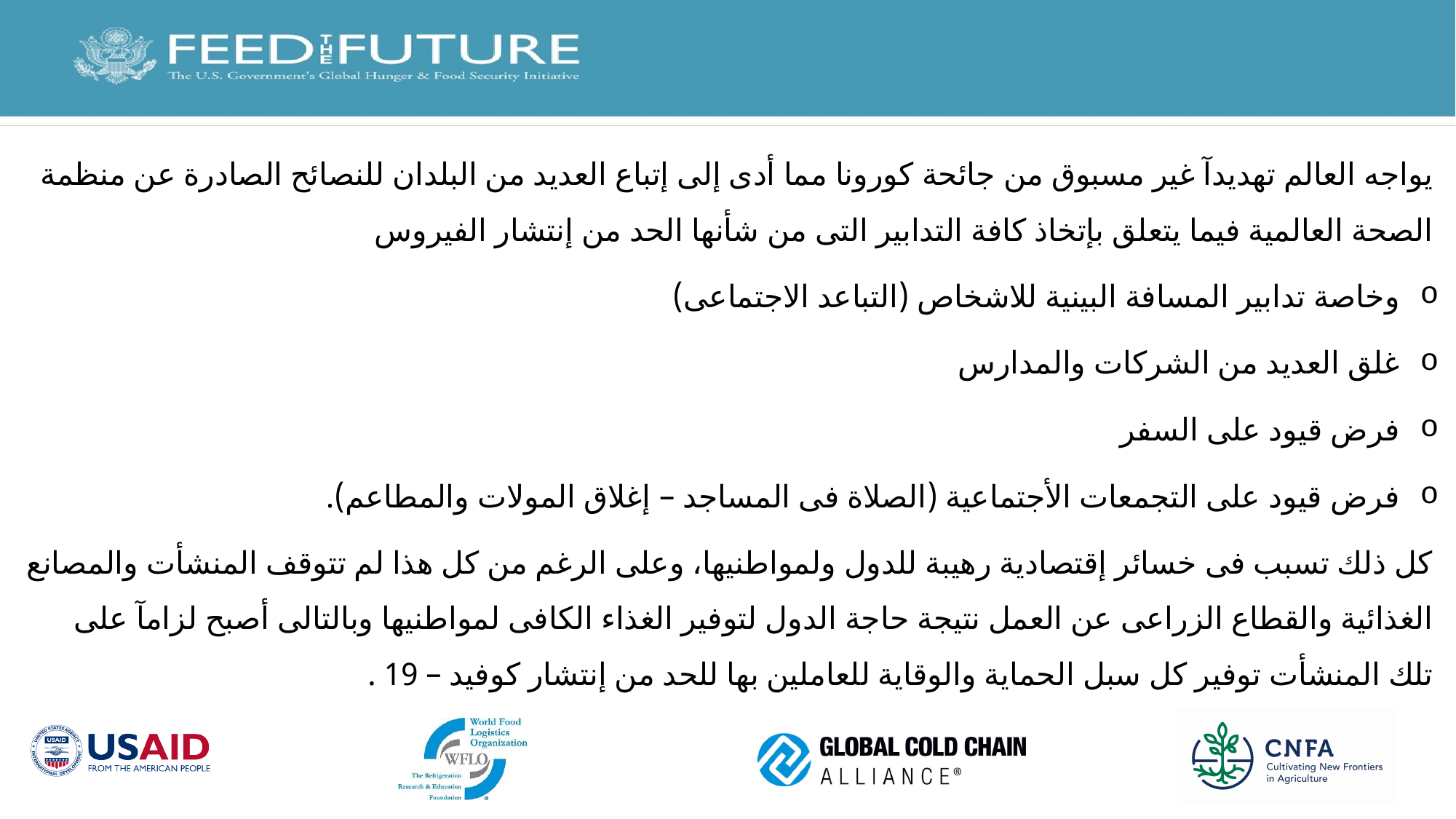

يواجه العالم تهديدآ غير مسبوق من جائحة كورونا مما أدى إلى إتباع العديد من البلدان للنصائح الصادرة عن منظمة الصحة العالمية فيما يتعلق بإتخاذ كافة التدابير التى من شأنها الحد من إنتشار الفيروس
 وخاصة تدابير المسافة البينية للاشخاص (التباعد الاجتماعى)
 غلق العديد من الشركات والمدارس
 فرض قيود على السفر
 فرض قيود على التجمعات الأجتماعية (الصلاة فى المساجد – إغلاق المولات والمطاعم).
كل ذلك تسبب فى خسائر إقتصادية رهيبة للدول ولمواطنيها، وعلى الرغم من كل هذا لم تتوقف المنشأت والمصانع الغذائية والقطاع الزراعى عن العمل نتيجة حاجة الدول لتوفير الغذاء الكافى لمواطنيها وبالتالى أصبح لزامآ على تلك المنشأت توفير كل سبل الحماية والوقاية للعاملين بها للحد من إنتشار كوفيد – 19 .

# نظرة عامة :-